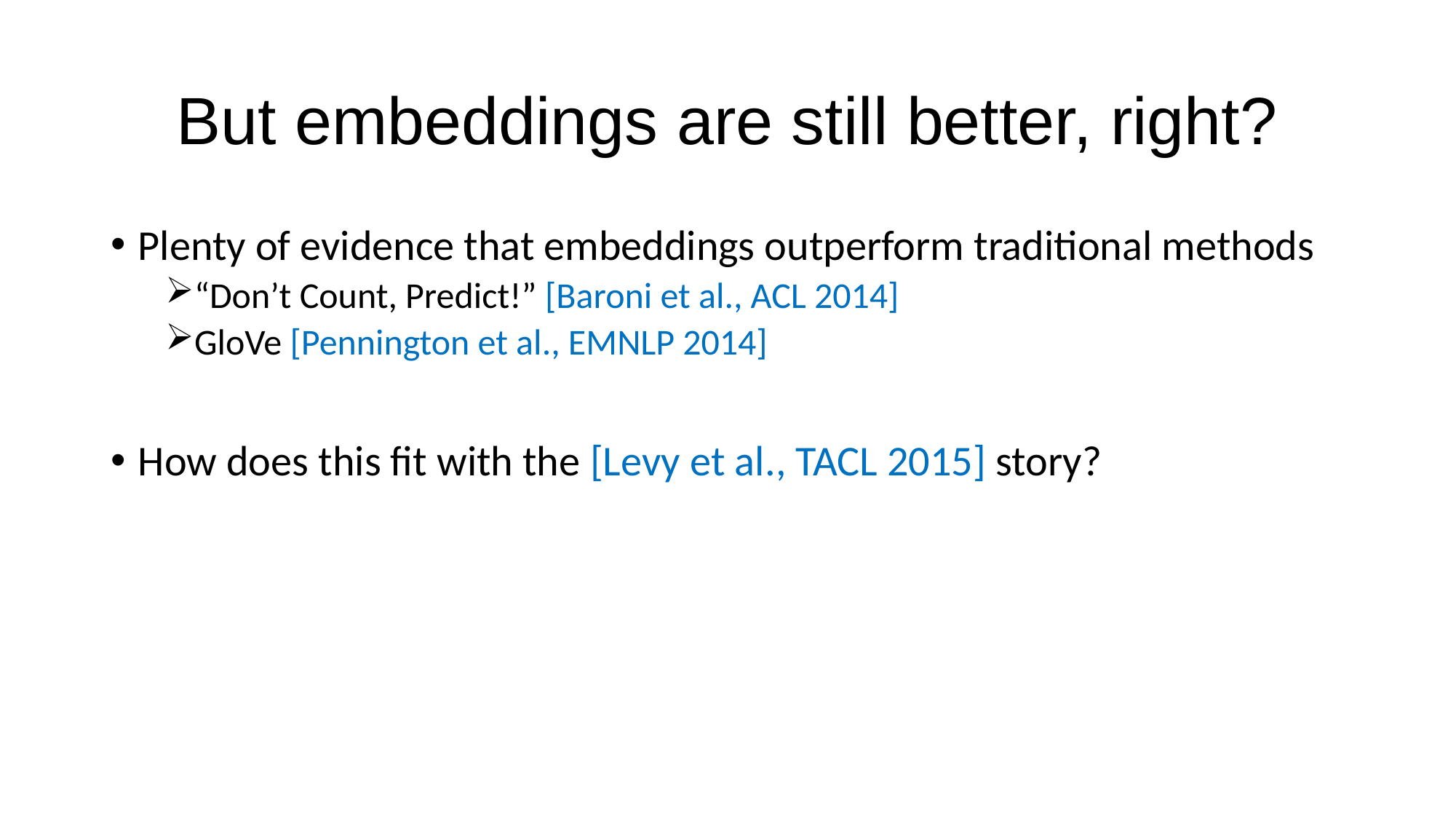

# But embeddings are still better, right?
Plenty of evidence that embeddings outperform traditional methods
“Don’t Count, Predict!” [Baroni et al., ACL 2014]
GloVe [Pennington et al., EMNLP 2014]

How does this fit with the [Levy et al., TACL 2015] story?